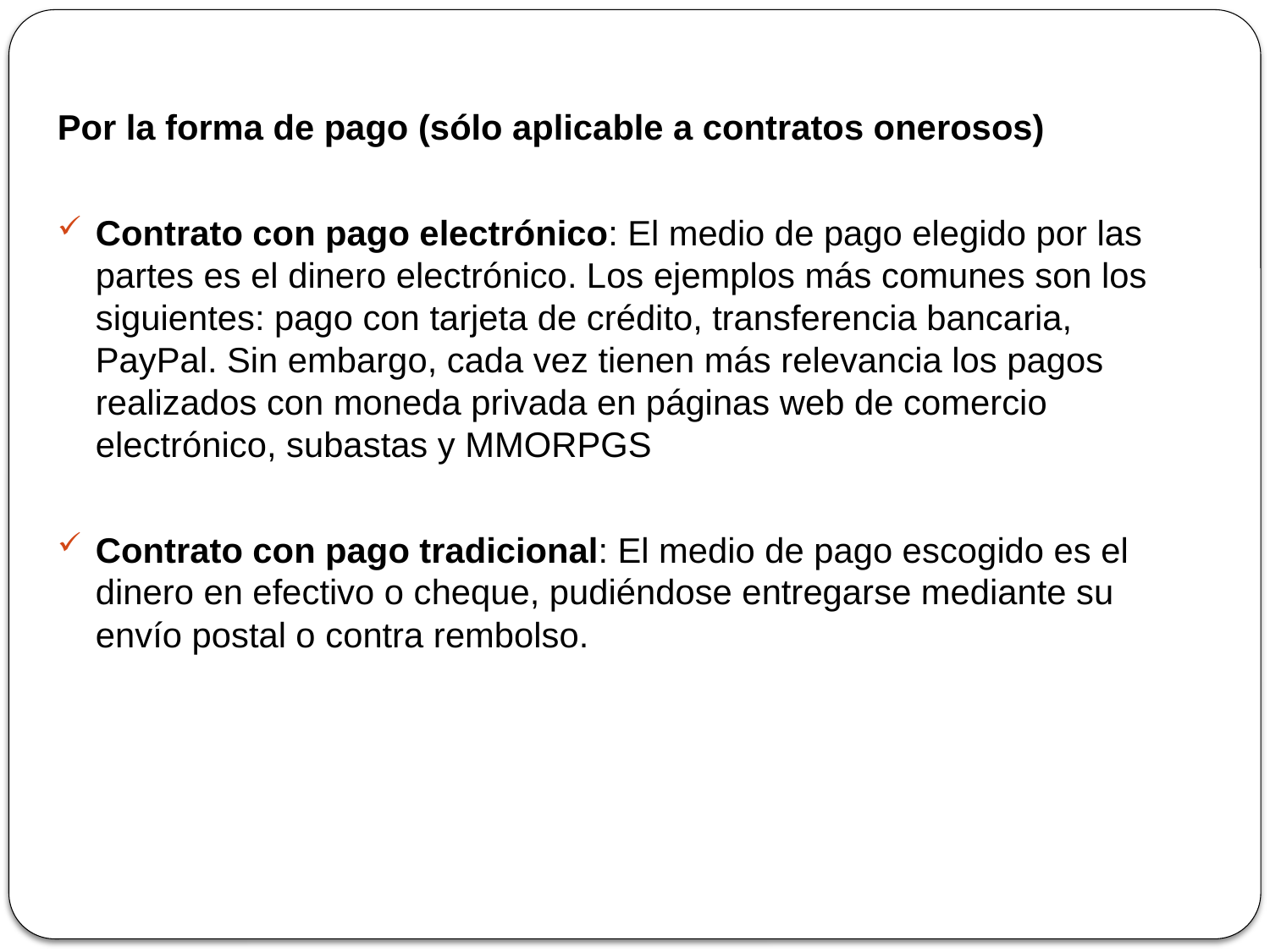

Por la forma de pago (sólo aplicable a contratos onerosos)

Contrato con pago electrónico: El medio de pago elegido por las partes es el dinero electrónico. Los ejemplos más comunes son los siguientes: pago con tarjeta de crédito, transferencia bancaria, PayPal. Sin embargo, cada vez tienen más relevancia los pagos realizados con moneda privada en páginas web de comercio electrónico, subastas y MMORPGS

Contrato con pago tradicional: El medio de pago escogido es el dinero en efectivo o cheque, pudiéndose entregarse mediante su envío postal o contra rembolso.